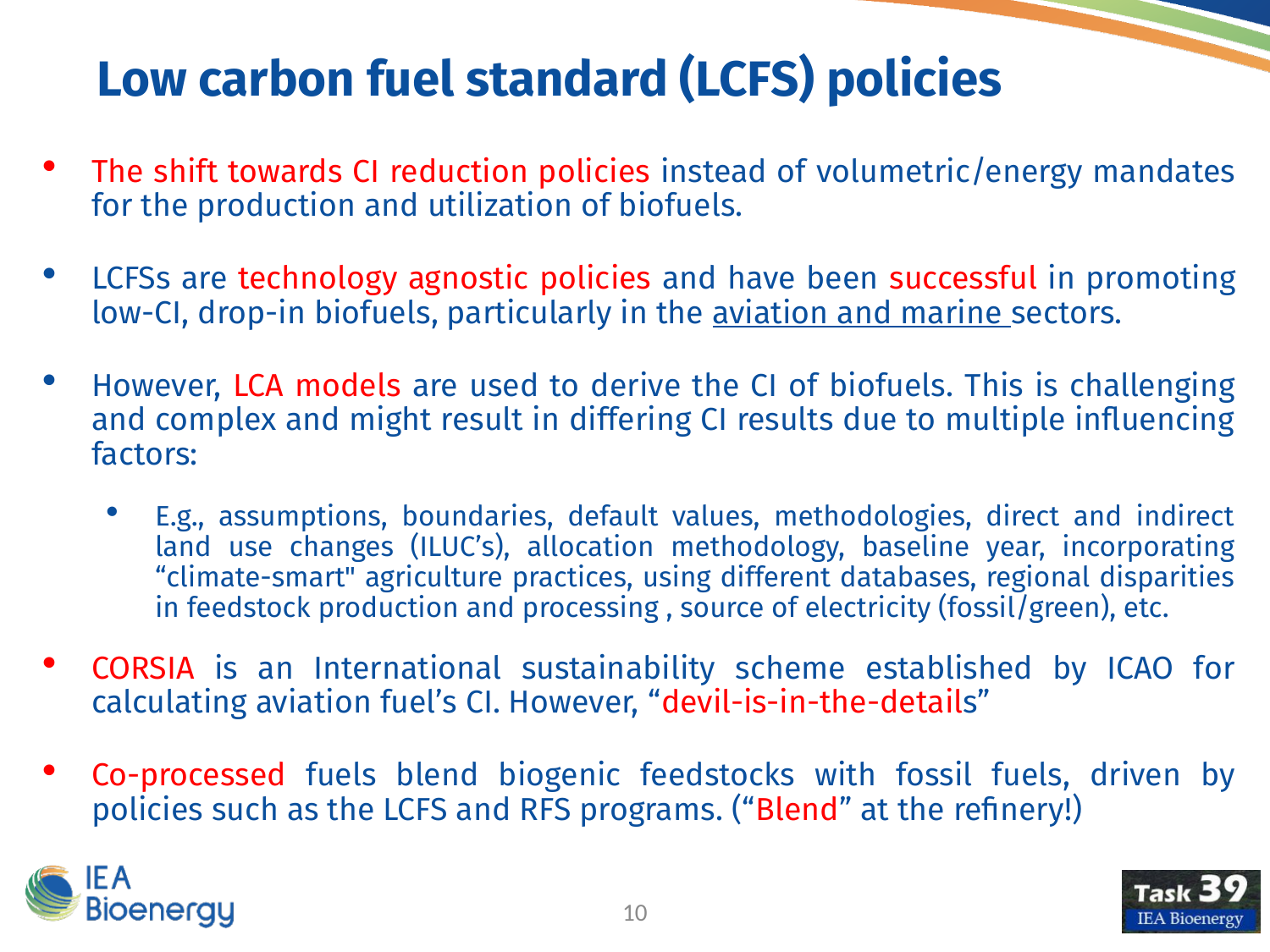

Low carbon fuel standard (LCFS) policies
The shift towards CI reduction policies instead of volumetric/energy mandates for the production and utilization of biofuels.
LCFSs are technology agnostic policies and have been successful in promoting low-CI, drop-in biofuels, particularly in the aviation and marine sectors.
However, LCA models are used to derive the CI of biofuels. This is challenging and complex and might result in differing CI results due to multiple influencing factors:
E.g., assumptions, boundaries, default values, methodologies, direct and indirect land use changes (ILUC’s), allocation methodology, baseline year, incorporating “climate-smart" agriculture practices, using different databases, regional disparities in feedstock production and processing , source of electricity (fossil/green), etc.
CORSIA is an International sustainability scheme established by ICAO for calculating aviation fuel’s CI. However, “devil-is-in-the-details”
Co-processed fuels blend biogenic feedstocks with fossil fuels, driven by policies such as the LCFS and RFS programs. (“Blend” at the refinery!)